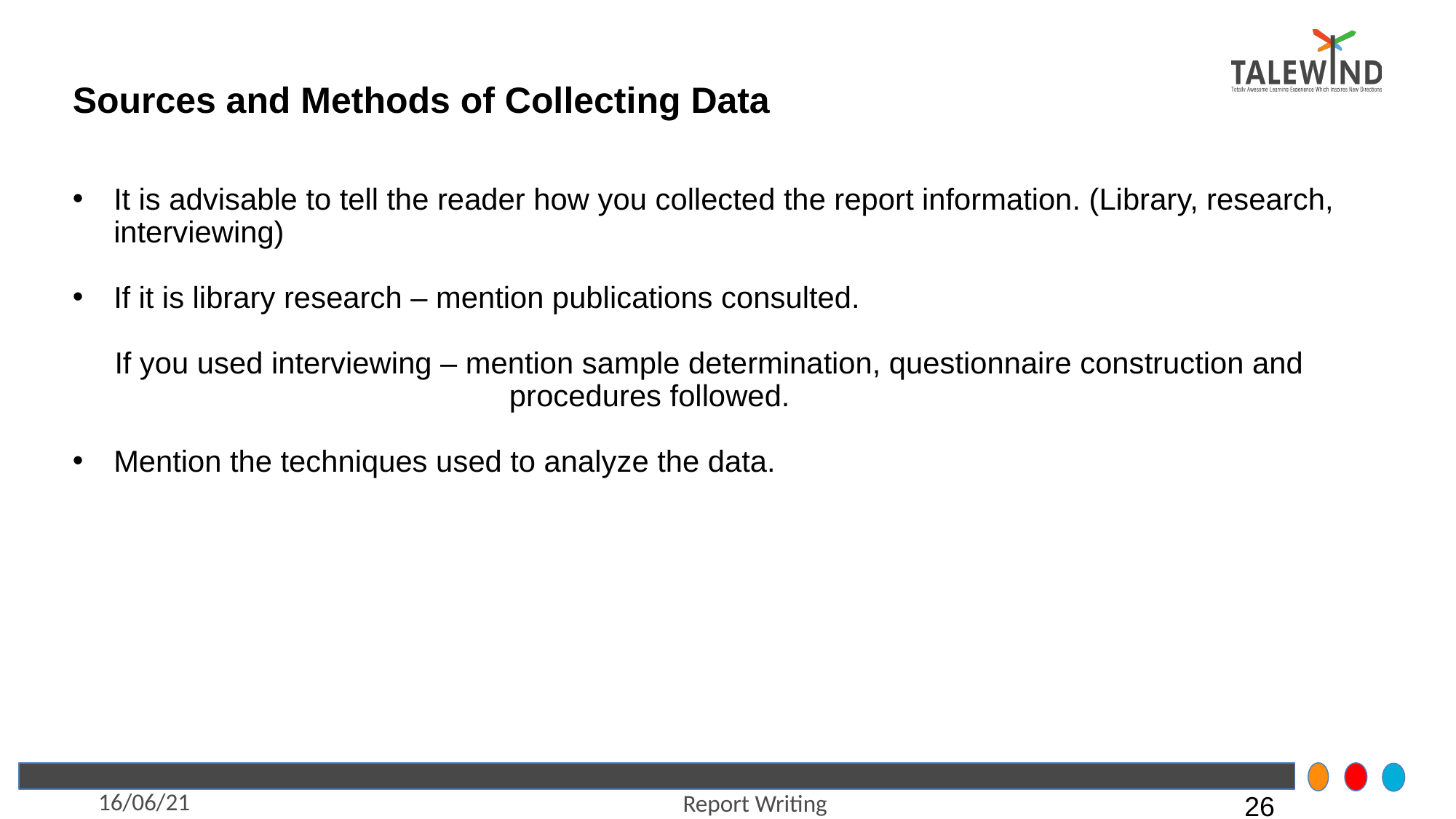

# Sources and Methods of Collecting Data
It is advisable to tell the reader how you collected the report information. (Library, research, interviewing)

If it is library research – mention publications consulted.

     If you used interviewing – mention sample determination, questionnaire construction and                                                   	procedures followed.

Mention the techniques used to analyze the data.

16/06/21
Report Writing
26